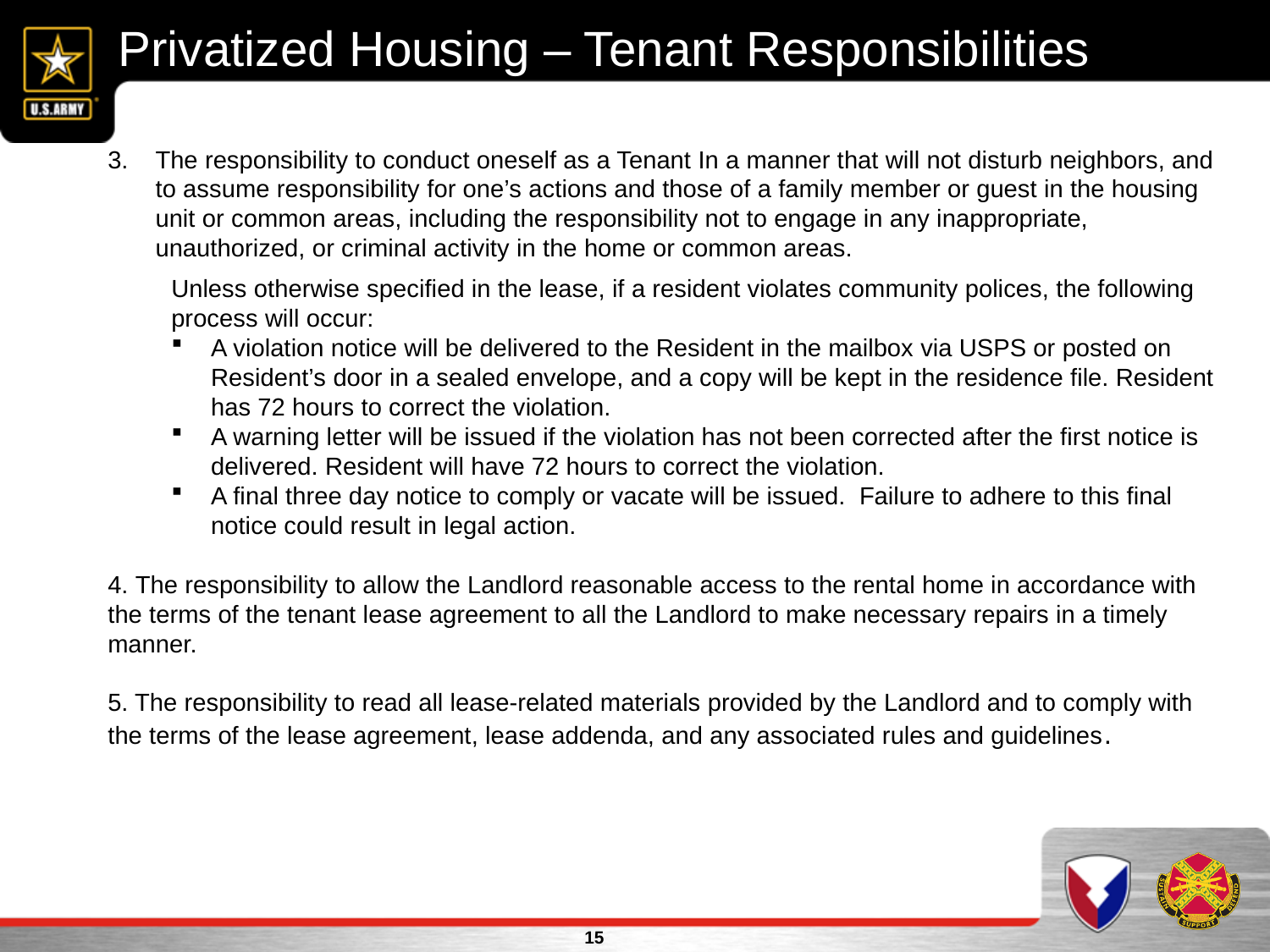

Privatized Housing – Tenant Responsibilities
The responsibility to conduct oneself as a Tenant In a manner that will not disturb neighbors, and to assume responsibility for one’s actions and those of a family member or guest in the housing unit or common areas, including the responsibility not to engage in any inappropriate, unauthorized, or criminal activity in the home or common areas.
Unless otherwise specified in the lease, if a resident violates community polices, the following process will occur:
A violation notice will be delivered to the Resident in the mailbox via USPS or posted on Resident’s door in a sealed envelope, and a copy will be kept in the residence file. Resident has 72 hours to correct the violation.
A warning letter will be issued if the violation has not been corrected after the first notice is delivered. Resident will have 72 hours to correct the violation.
A final three day notice to comply or vacate will be issued.  Failure to adhere to this final notice could result in legal action.

4. The responsibility to allow the Landlord reasonable access to the rental home in accordance with the terms of the tenant lease agreement to all the Landlord to make necessary repairs in a timely manner.

5. The responsibility to read all lease-related materials provided by the Landlord and to comply with the terms of the lease agreement, lease addenda, and any associated rules and guidelines.